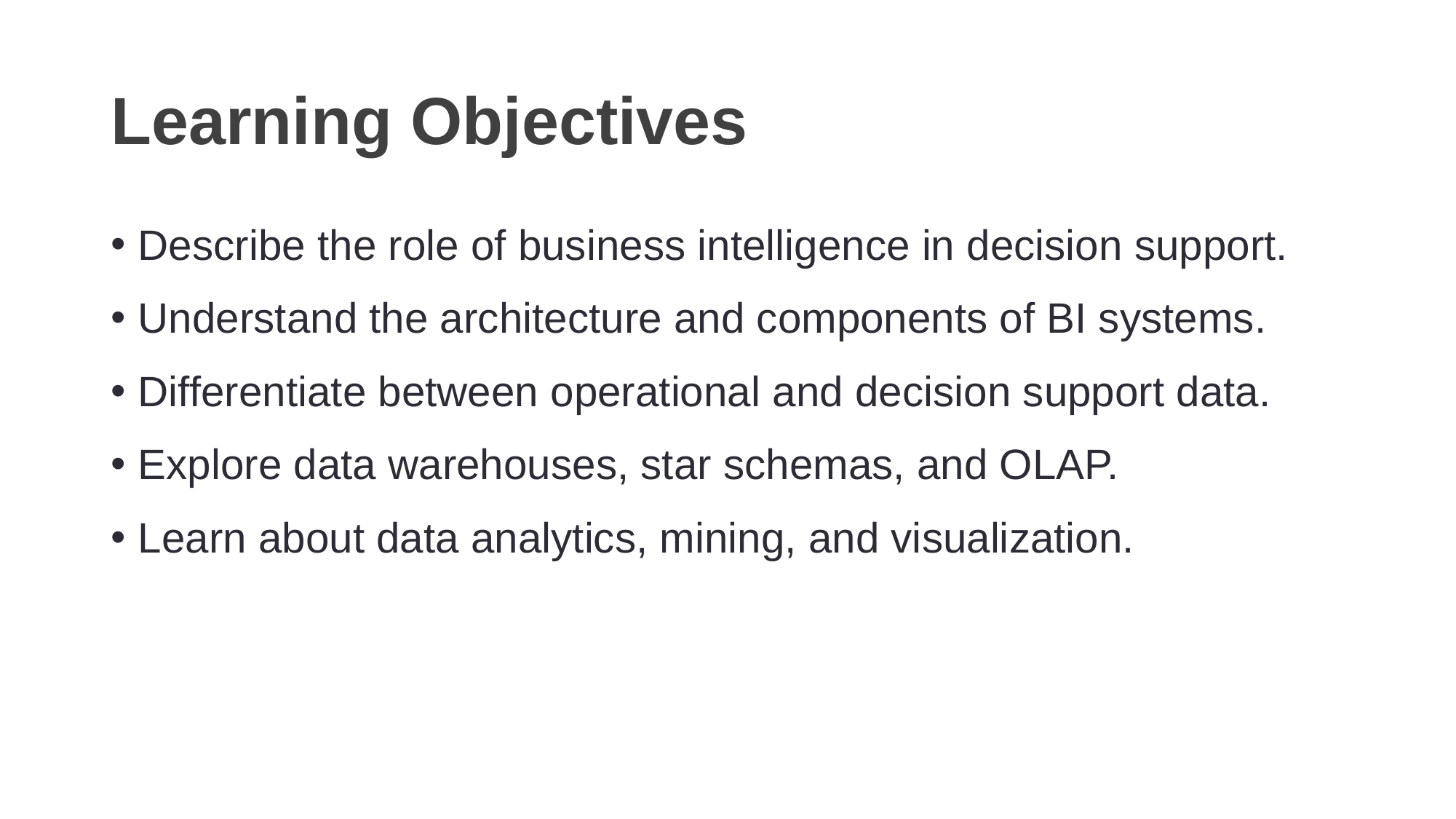

# Learning Objectives
Describe the role of business intelligence in decision support.
Understand the architecture and components of BI systems.
Differentiate between operational and decision support data.
Explore data warehouses, star schemas, and OLAP.
Learn about data analytics, mining, and visualization.